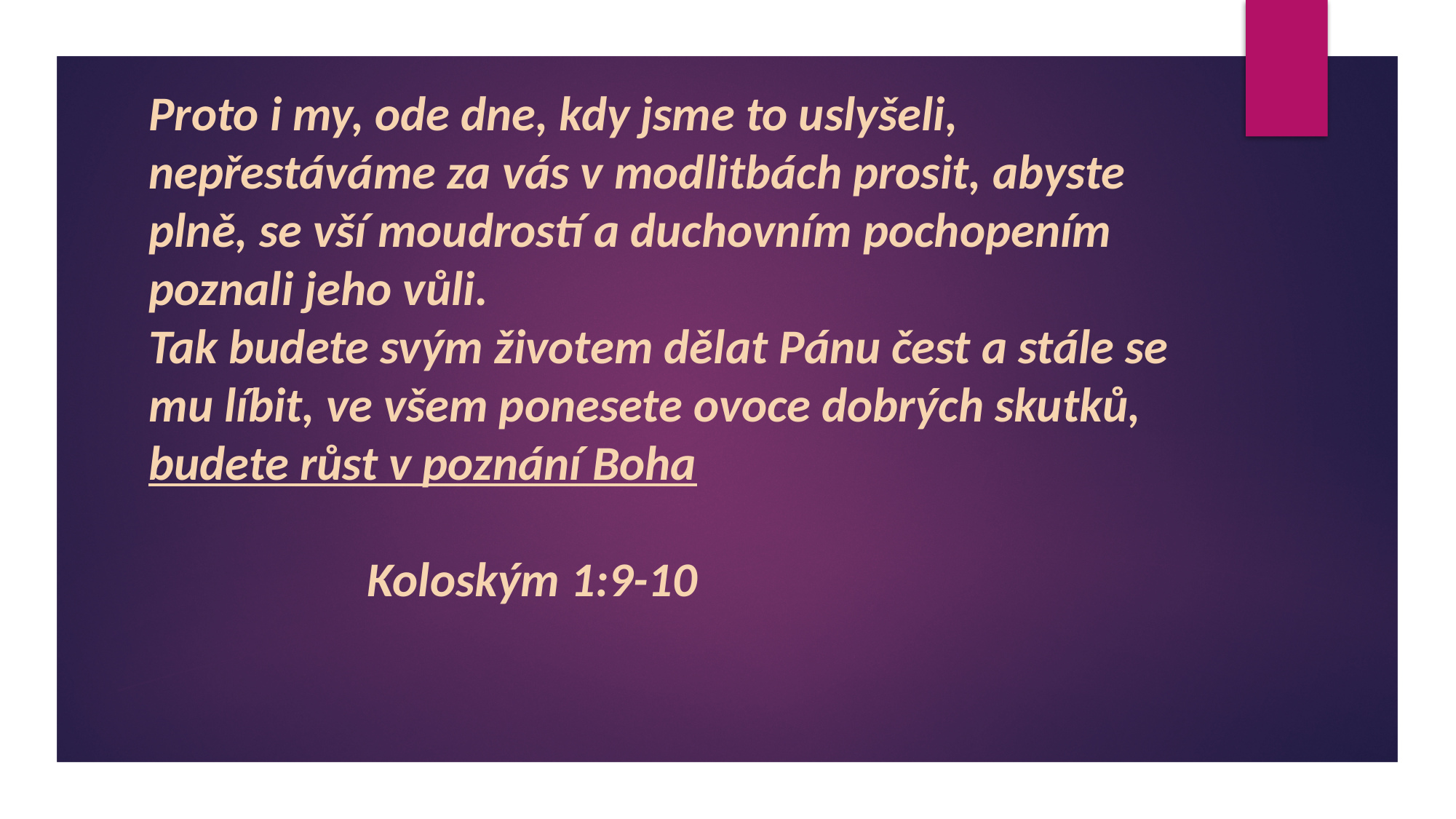

# Proto i my, ode dne, kdy jsme to uslyšeli, nepřestáváme za vás v modlitbách prosit, abyste plně, se vší moudrostí a duchovním pochopením poznali jeho vůli. Tak budete svým životem dělat Pánu čest a stále se mu líbit, ve všem ponesete ovoce dobrých skutků, budete růst v poznání Boha Koloským 1:9-10